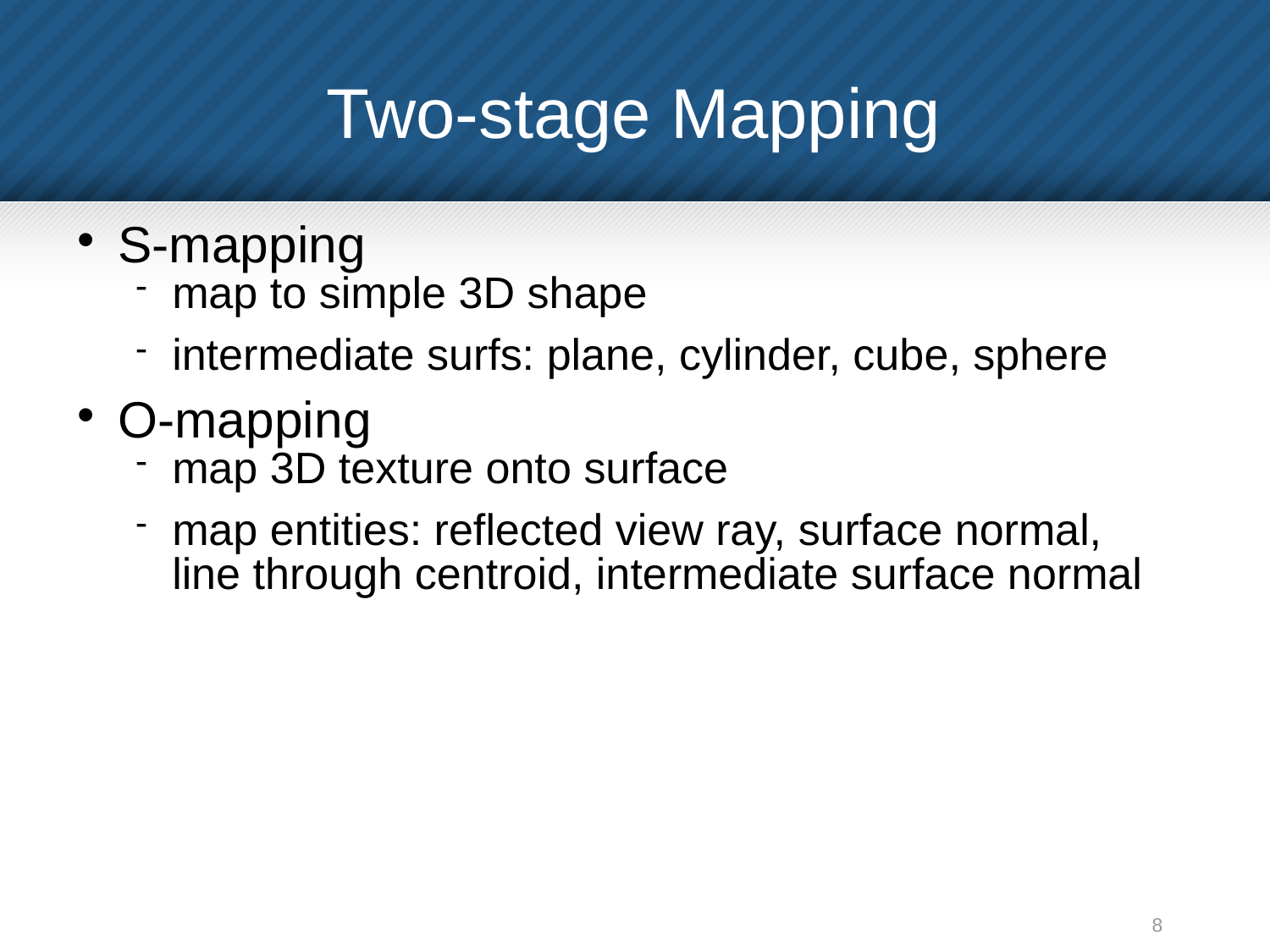

Two-stage Mapping
S-mapping
map to simple 3D shape
intermediate surfs: plane, cylinder, cube, sphere
O-mapping
map 3D texture onto surface
map entities: reflected view ray, surface normal,    line through centroid, intermediate surface normal
8